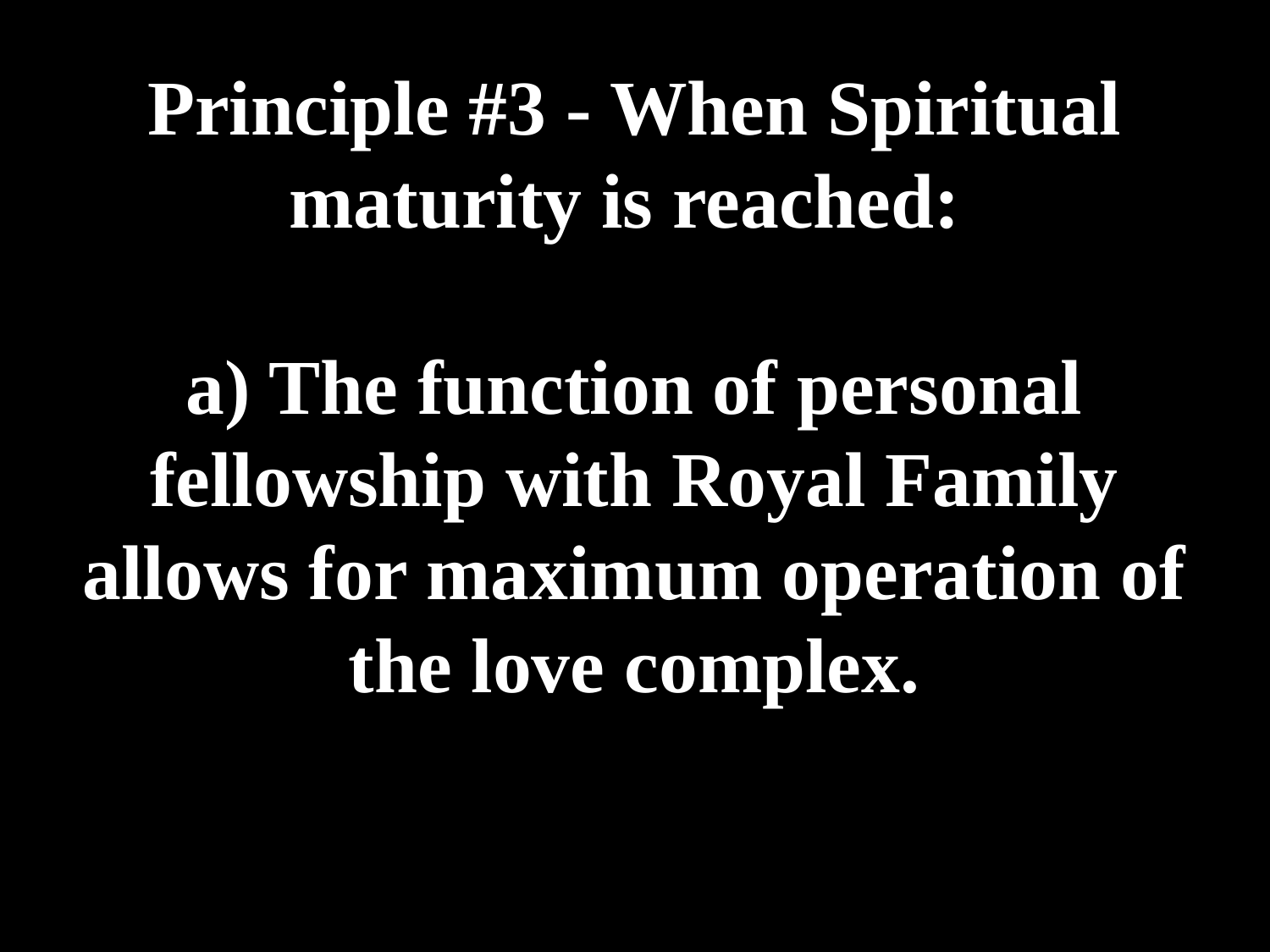

# Principle #3 - When Spiritual maturity is reached: a) The function of personal fellowship with Royal Family allows for maximum operation of the love complex.